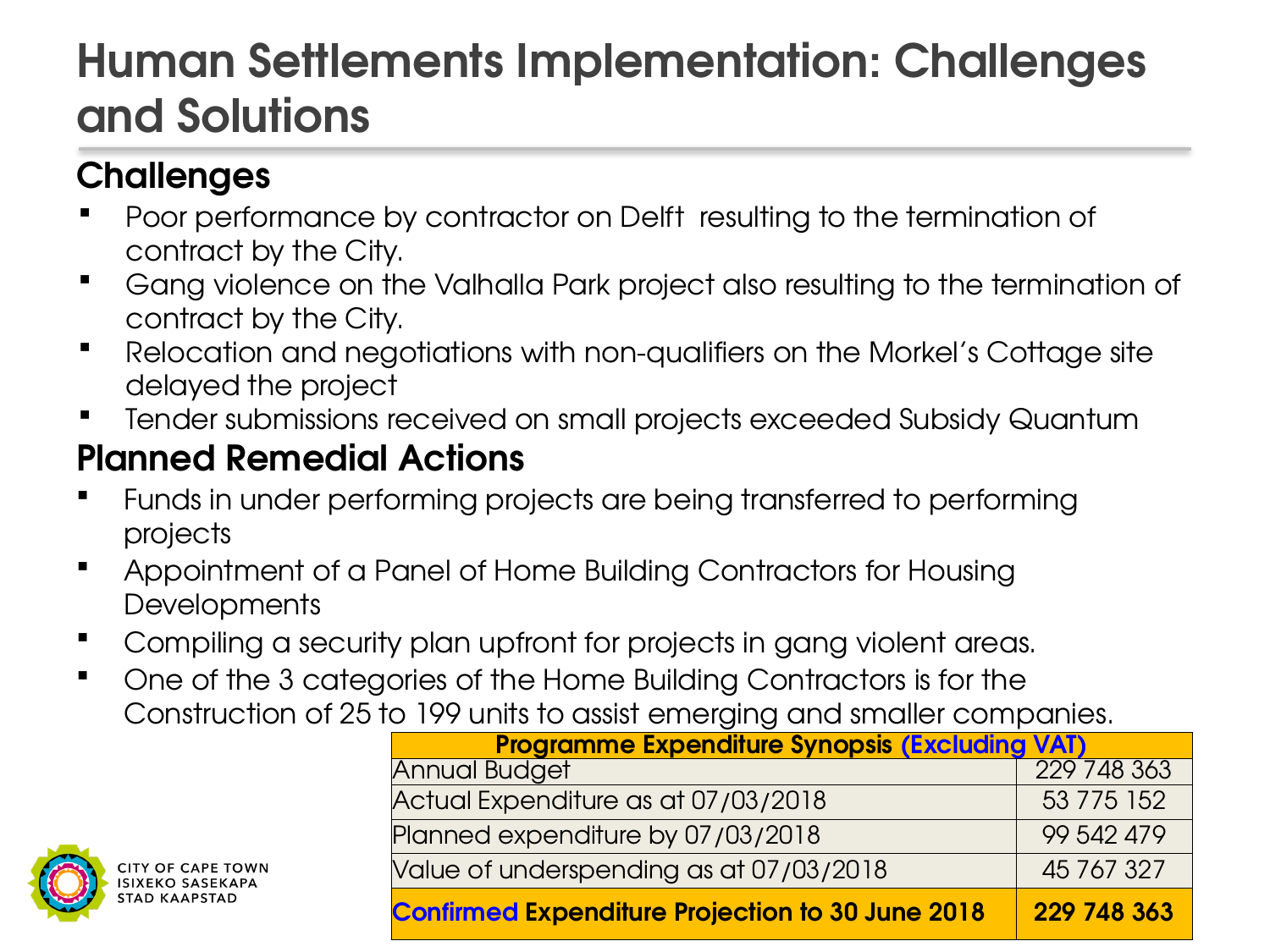

# Human Settlements Implementation: Challenges and Solutions
Challenges
Poor performance by contractor on Delft  resulting to the termination of contract by the City.
Gang violence on the Valhalla Park project also resulting to the termination of contract by the City.
Relocation and negotiations with non-qualifiers on the Morkel’s Cottage site delayed the project
Tender submissions received on small projects exceeded Subsidy Quantum
Planned Remedial Actions
Funds in under performing projects are being transferred to performing projects
Appointment of a Panel of Home Building Contractors for Housing Developments
Compiling a security plan upfront for projects in gang violent areas.
One of the 3 categories of the Home Building Contractors is for the Construction of 25 to 199 units to assist emerging and smaller companies.

| Programme Expenditure Synopsis (Excluding VAT) |  |
| --- | --- |
| Annual Budget | 229 748 363 |
| Actual Expenditure as at 07/03/2018 | 53 775 152 |
| Planned expenditure by 07/03/2018 | 99 542 479 |
| Value of underspending as at 07/03/2018 | 45 767 327 |
| Confirmed Expenditure Projection to 30 June 2018 | 229 748 363 |